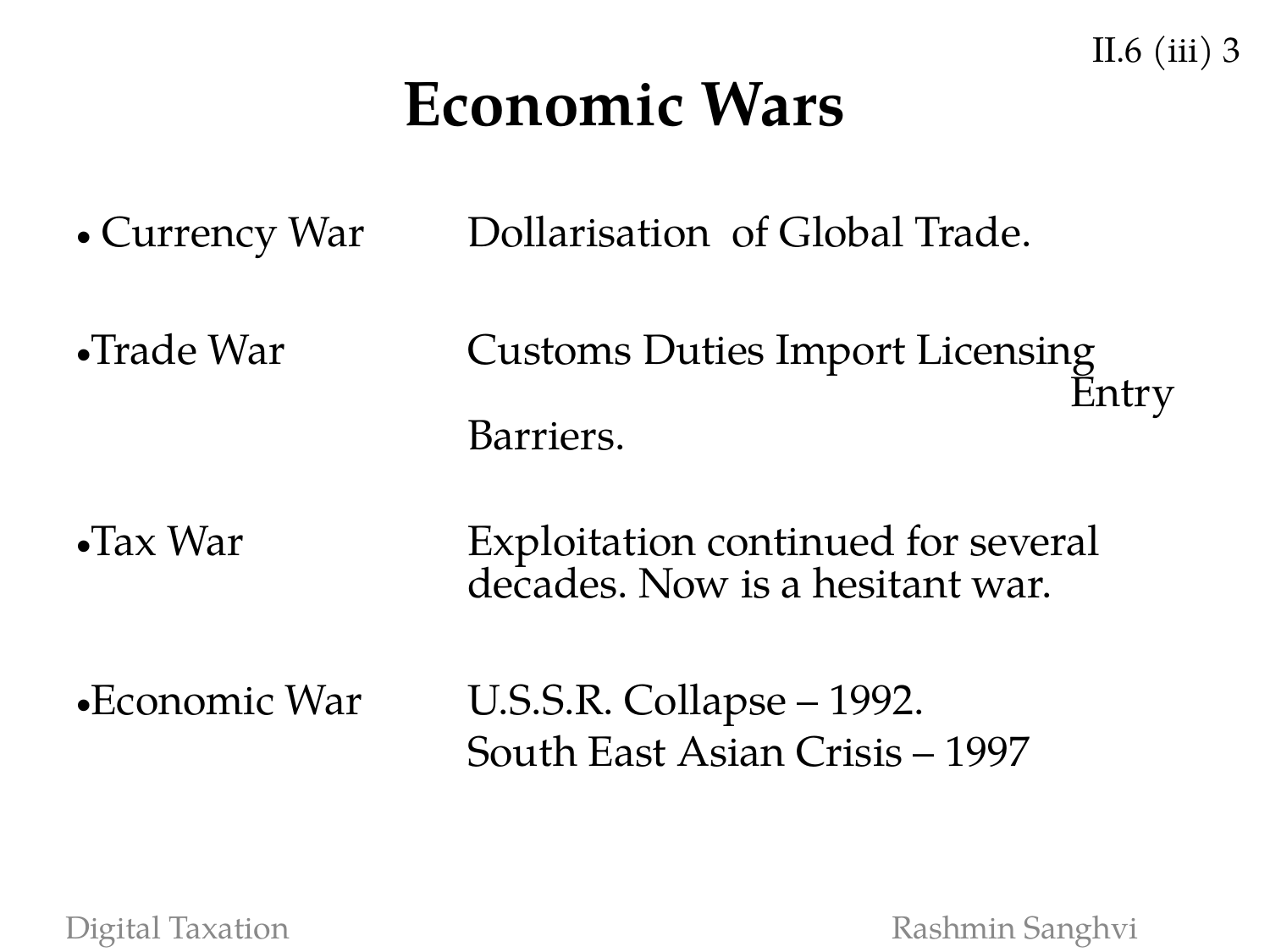

II.6 (iii) 3
Economic Wars
| Currency War | Dollarisation of Global Trade. |
| --- | --- |
| Trade War | Customs Duties Import Licensing Entry Barriers. |
| Tax War | Exploitation continued for several decades. Now is a hesitant war. |
| Economic War | U.S.S.R. Collapse – 1992. South East Asian Crisis – 1997 |
Digital Taxation                                                                           Rashmin Sanghvi